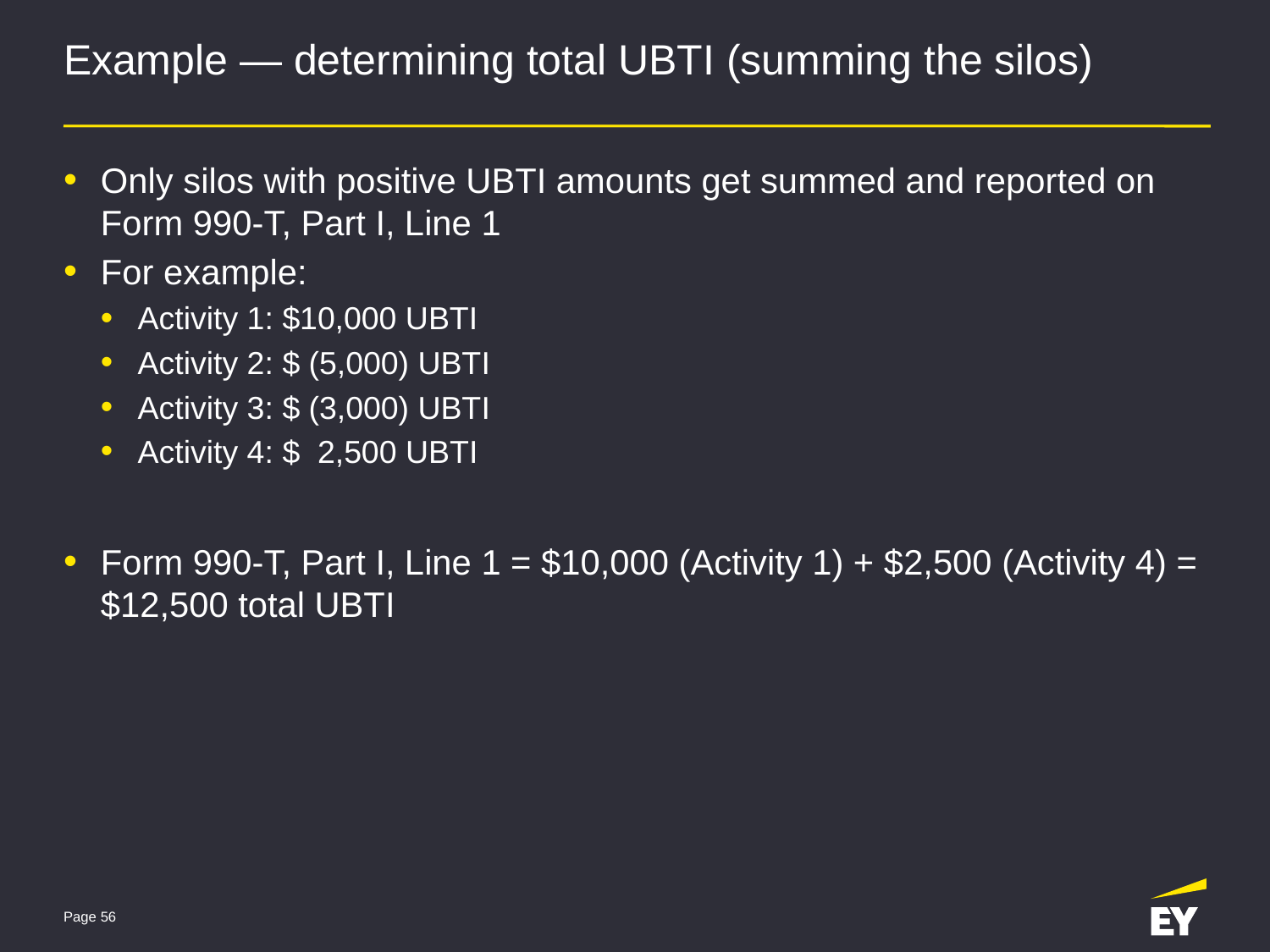

# Example — determining total UBTI (summing the silos)
Only silos with positive UBTI amounts get summed and reported on Form 990-T, Part I, Line 1
For example:
Activity 1: $10,000 UBTI
Activity 2: $ (5,000) UBTI
Activity 3: $ (3,000) UBTI
Activity 4: $  2,500 UBTI

Form 990-T, Part I, Line 1 = $10,000 (Activity 1) + $2,500 (Activity 4) = $12,500 total UBTI